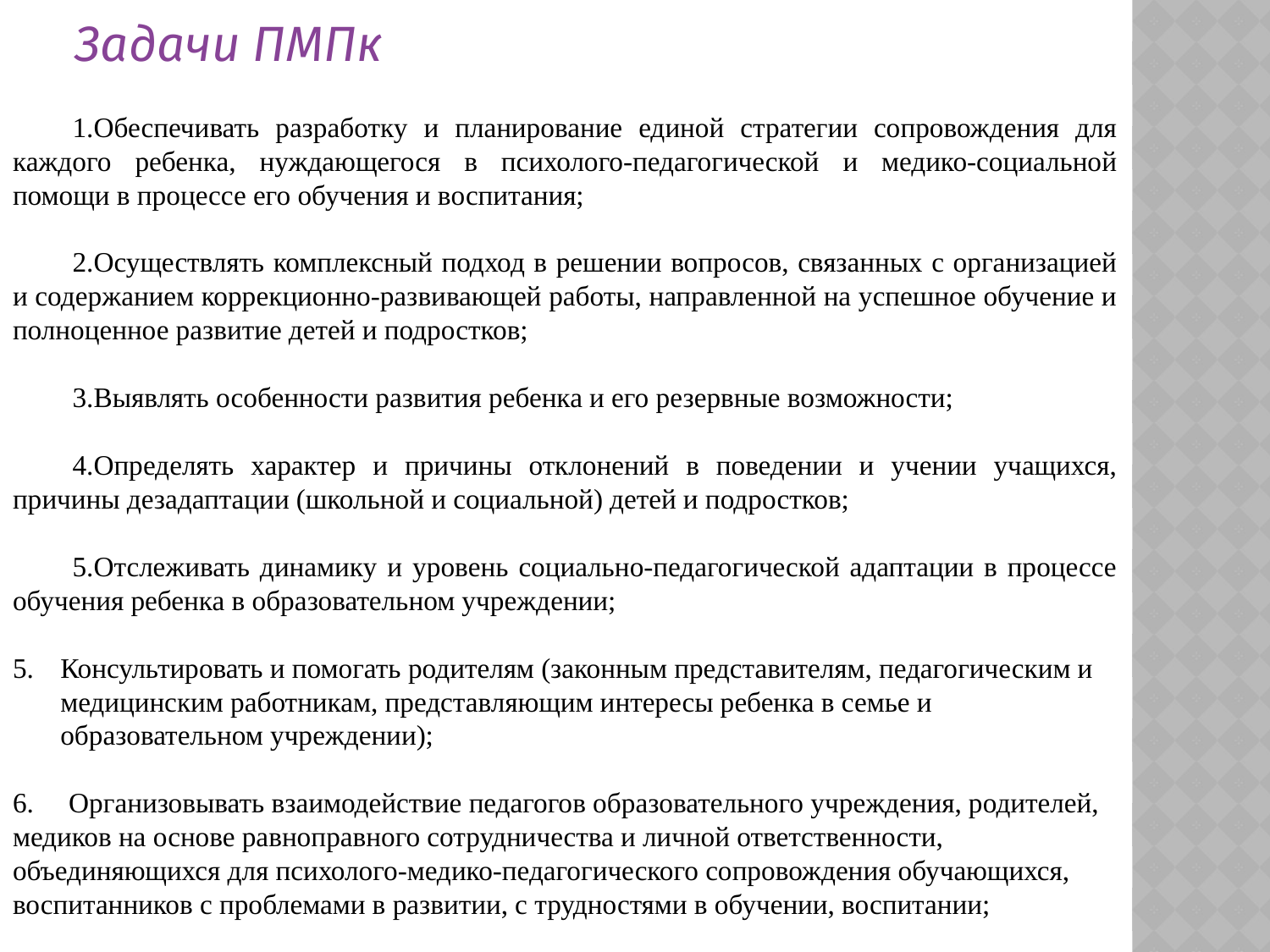

Задачи ПМПк

Обеспечивать разработку и планирование единой стратегии сопровождения для каждого ребенка, нуждающегося в психолого-педагогической и медико-социальной помощи в процессе его обучения и воспитания;

Осуществлять комплексный подход в решении вопросов, связанных с организацией и содержанием коррекционно-развивающей работы, направленной на успешное обучение и полноценное развитие детей и подростков;

Выявлять особенности развития ребенка и его резервные возможности;

Определять характер и причины отклонений в поведении и учении учащихся, причины дезадаптации (школьной и социальной) детей и подростков;

Отслеживать динамику и уровень социально-педагогической адаптации в процессе обучения ребенка в образовательном учреждении;

Консультировать и помогать родителям (законным представителям, педагогическим и медицинским работникам, представляющим интересы ребенка в семье и образовательном учреждении);

6.     Организовывать взаимодействие педагогов образовательного учреждения, родителей, медиков на основе равноправного сотрудничества и личной ответственности, объединяющихся для психолого-медико-педагогического сопровождения обучающихся, воспитанников с проблемами в развитии, с трудностями в обучении, воспитании;